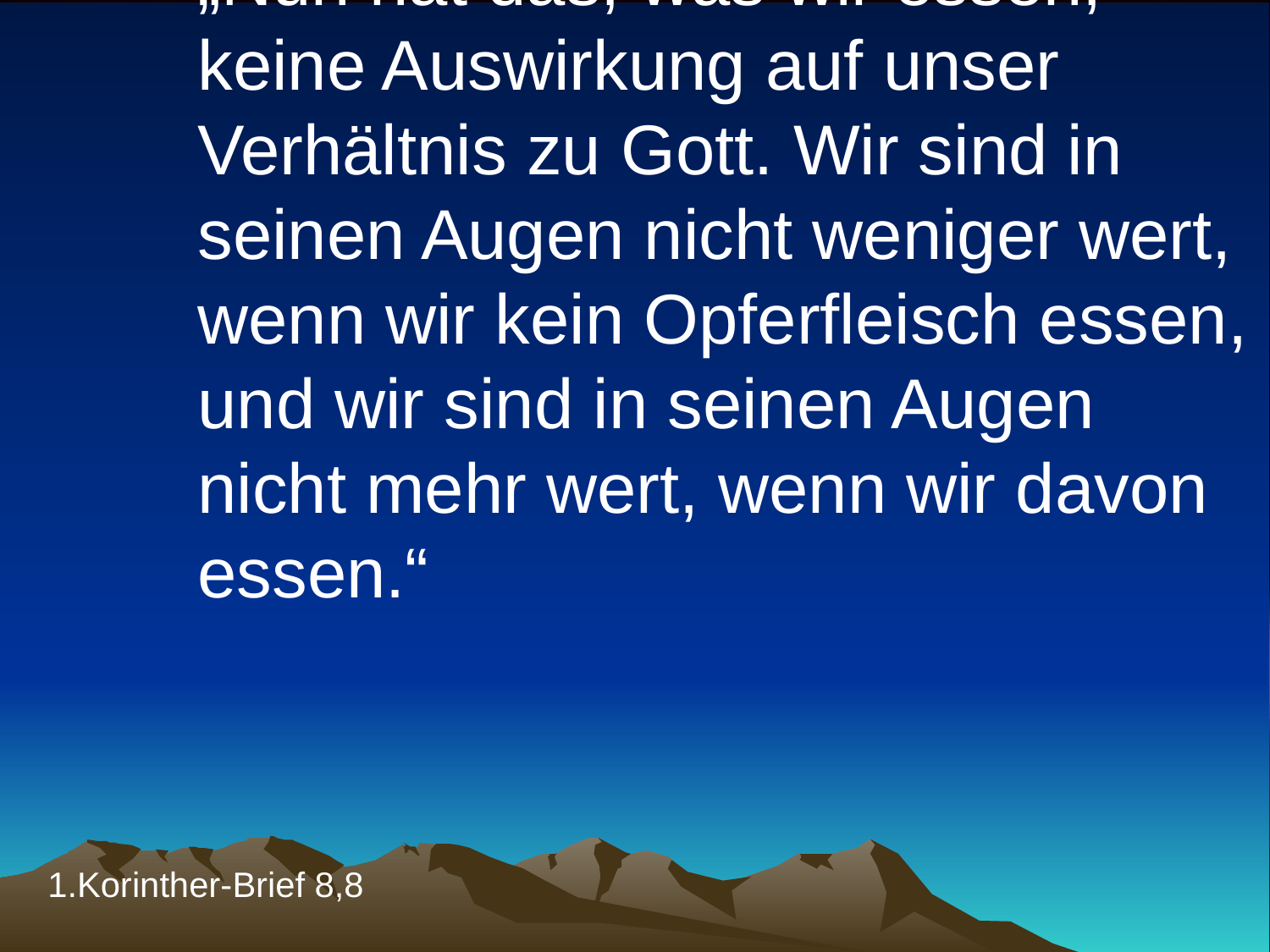

# „Nun hat das, was wir essen, keine Auswirkung auf unser Verhältnis zu Gott. Wir sind in seinen Augen nicht weniger wert, wenn wir kein Opferfleisch essen, und wir sind in seinen Augen nicht mehr wert, wenn wir davon essen.“
1.Korinther-Brief 8,8